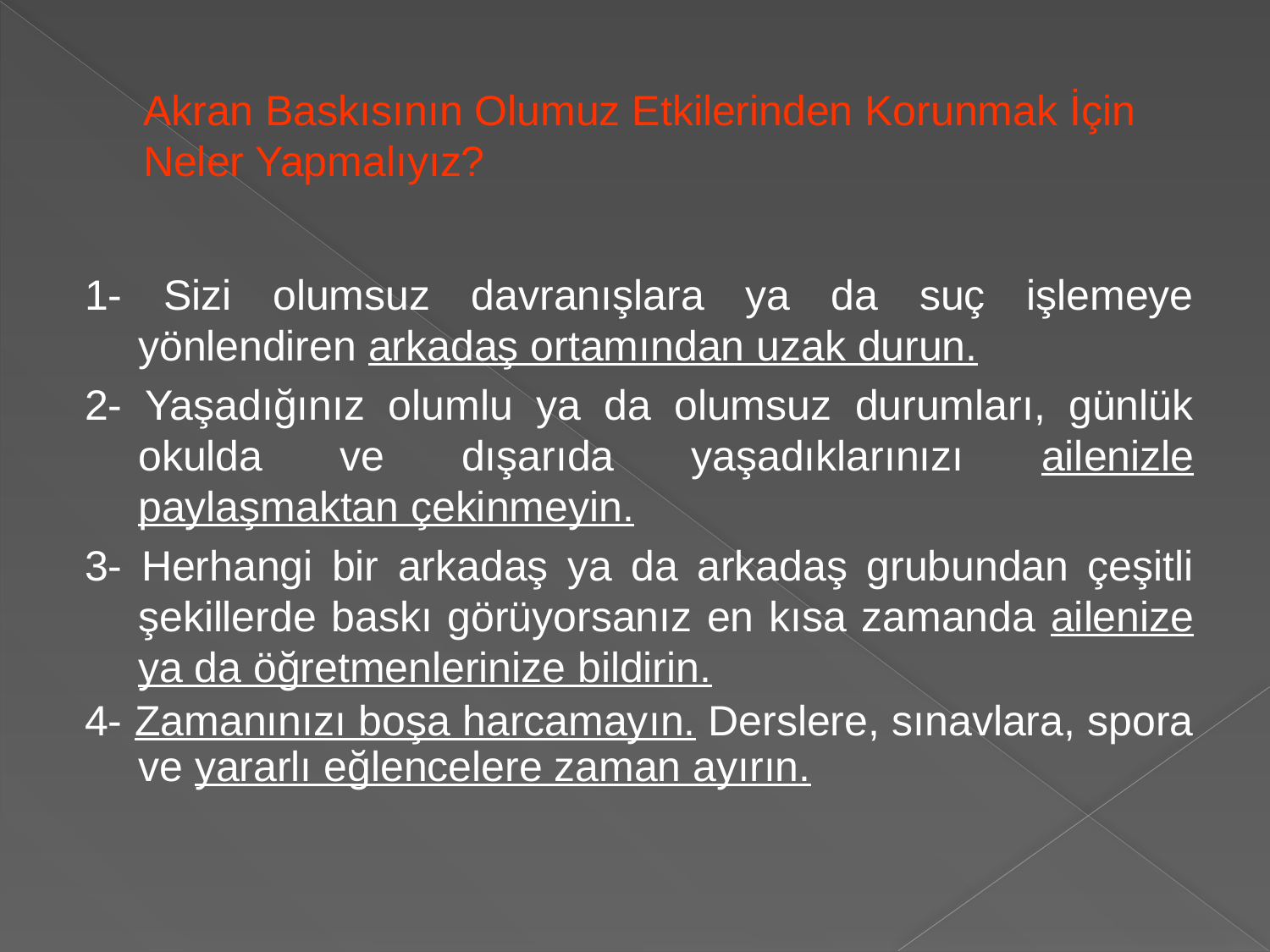

# Akran Baskısının Olumuz Etkilerinden Korunmak İçin Neler Yapmalıyız?
1- Sizi olumsuz davranışlara ya da suç işlemeye yönlendiren arkadaş ortamından uzak durun.
2- Yaşadığınız olumlu ya da olumsuz durumları, günlük okulda ve dışarıda yaşadıklarınızı ailenizle paylaşmaktan çekinmeyin.
3- Herhangi bir arkadaş ya da arkadaş grubundan çeşitli şekillerde baskı görüyorsanız en kısa zamanda ailenize ya da öğretmenlerinize bildirin.
4- Zamanınızı boşa harcamayın. Derslere, sınavlara, spora ve yararlı eğlencelere zaman ayırın.